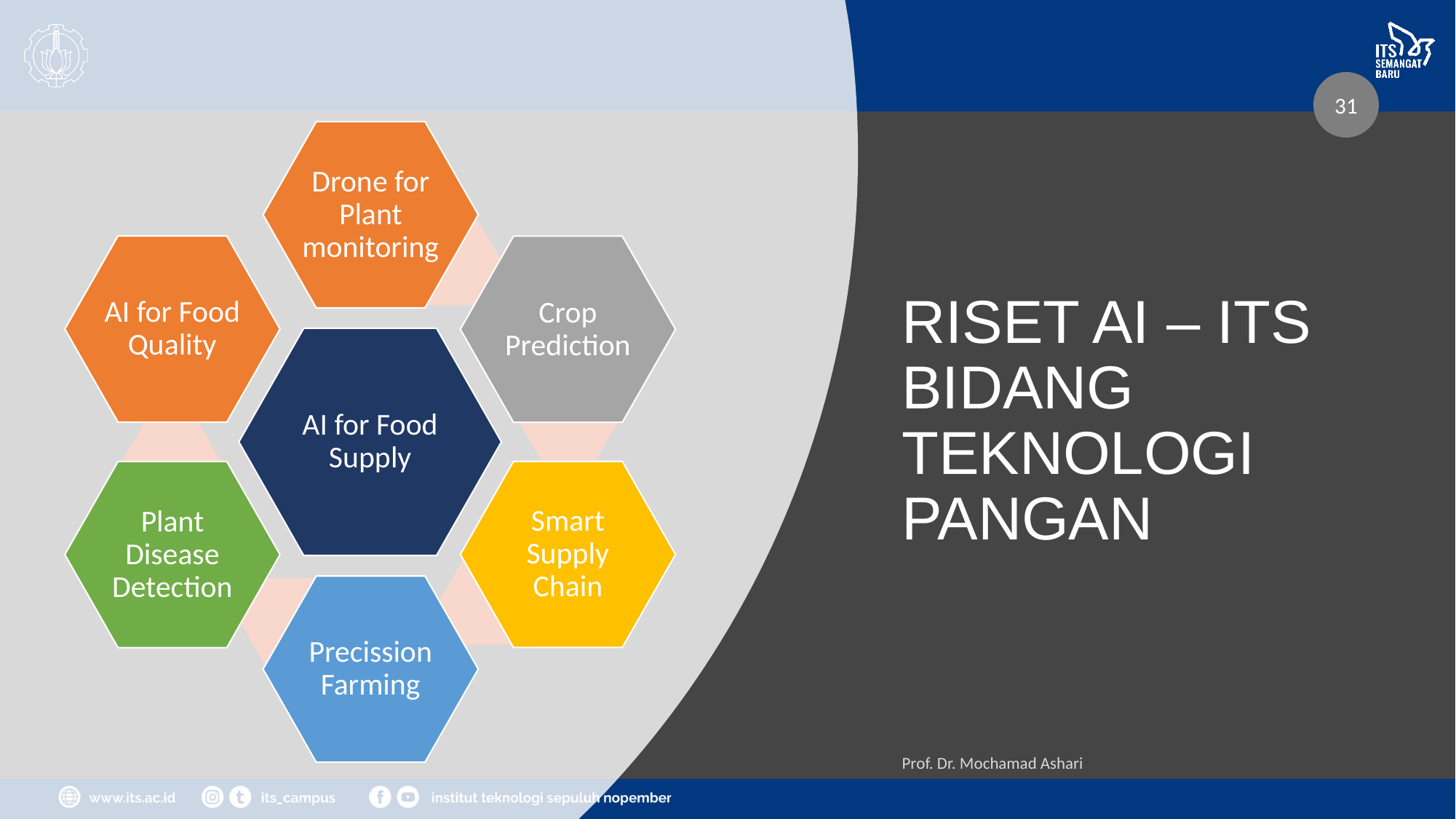

31
AI for Food Supply
Drone for Plant monitoring
Crop Prediction
Smart Supply Chain
Precission Farming
Plant Disease Detection
AI for Food Quality
# RISET AI – ITS BIDANG TEKNOLOGI PANGAN
Prof. Dr. Mochamad Ashari